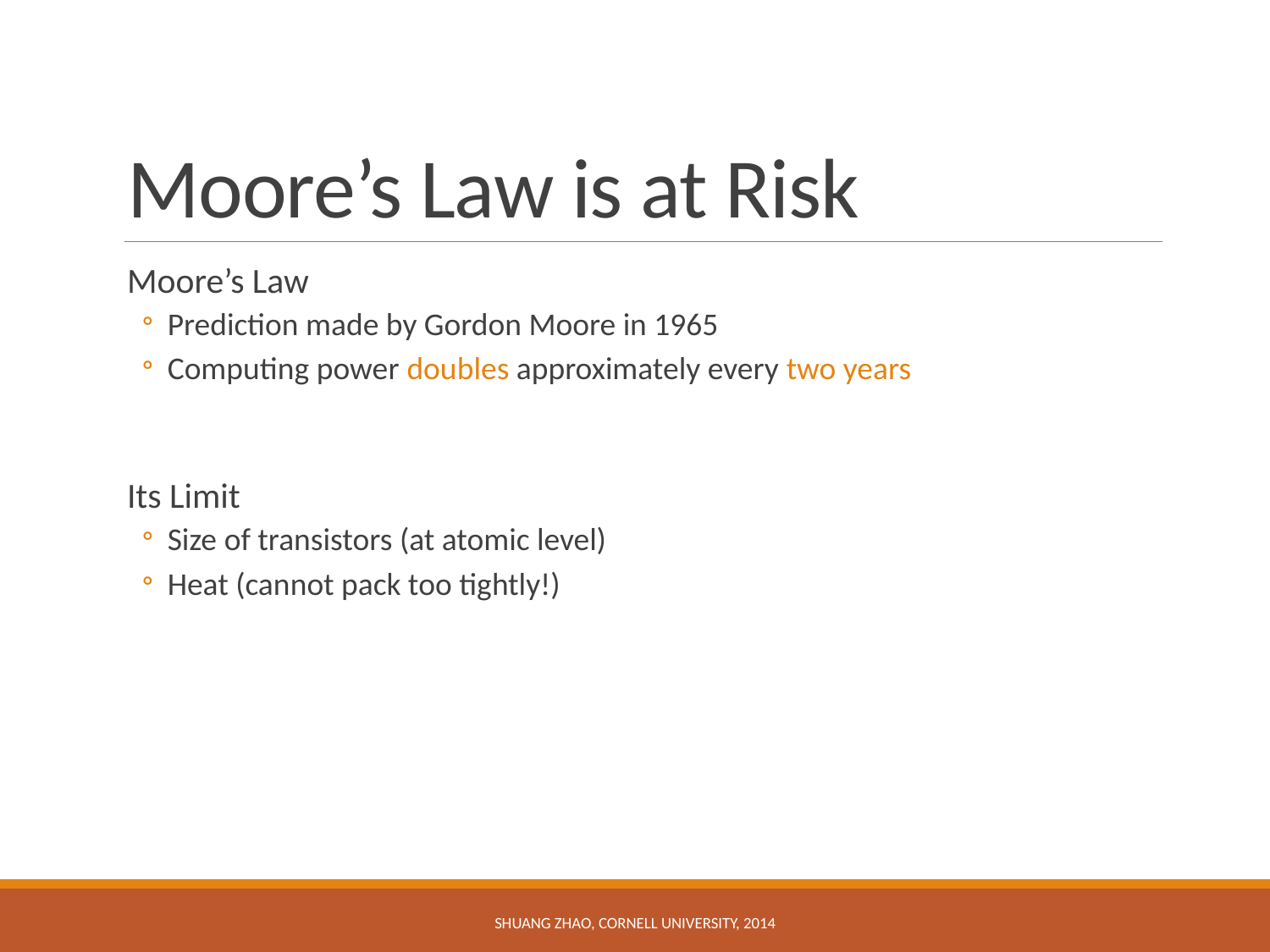

# Moore’s Law is at Risk
Moore’s Law
Prediction made by Gordon Moore in 1965
Computing power doubles approximately every two years

Its Limit
Size of transistors (at atomic level)
Heat (cannot pack too tightly!)

Shuang Zhao, Cornell University, 2014